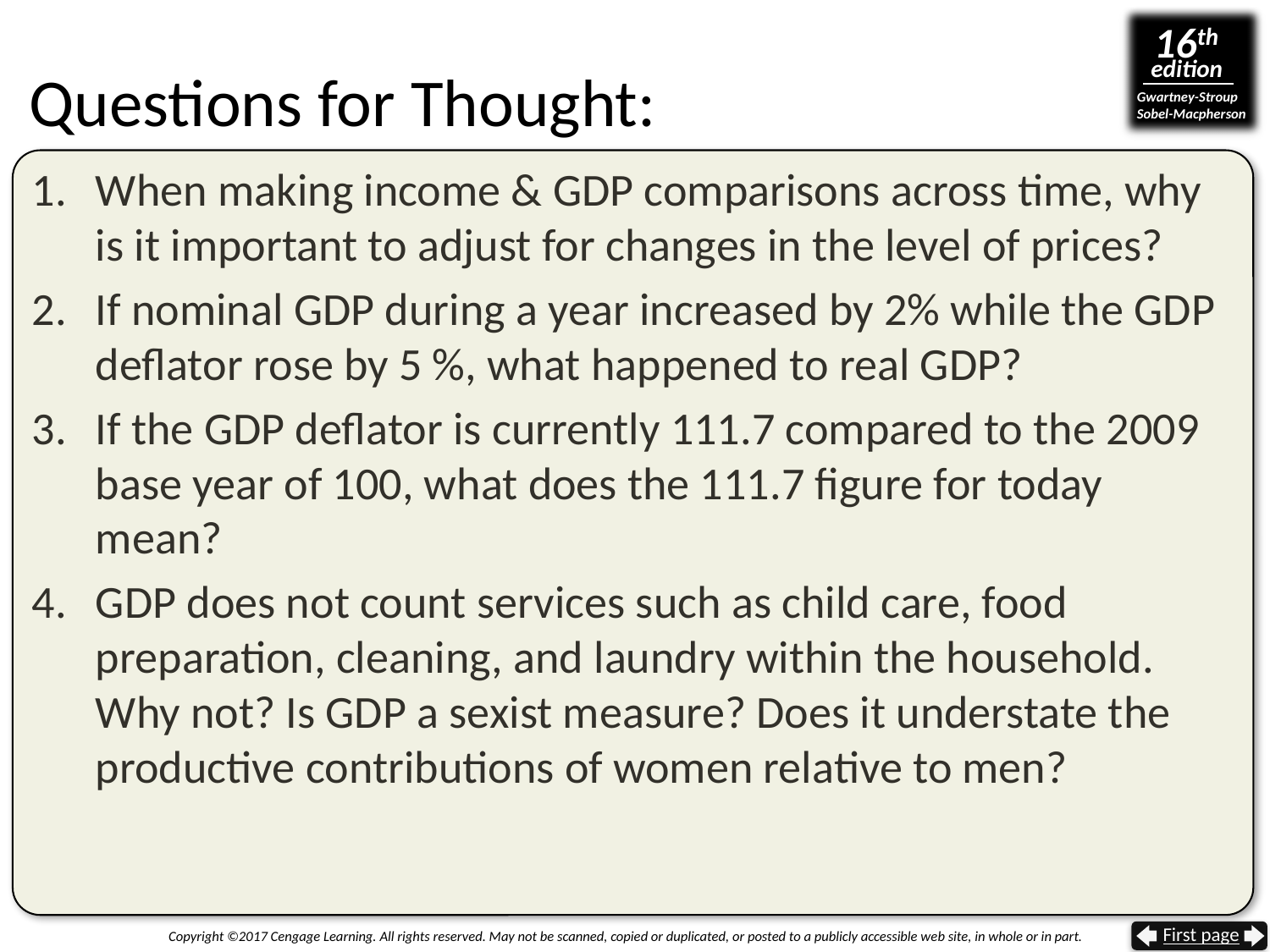

# Questions for Thought:
When making income & GDP comparisons across time, why is it important to adjust for changes in the level of prices?
If nominal GDP during a year increased by 2% while the GDP deflator rose by 5 %, what happened to real GDP?
If the GDP deflator is currently 111.7 compared to the 2009 base year of 100, what does the 111.7 figure for today mean?
GDP does not count services such as child care, food preparation, cleaning, and laundry within the household. Why not? Is GDP a sexist measure? Does it understate the productive contributions of women relative to men?